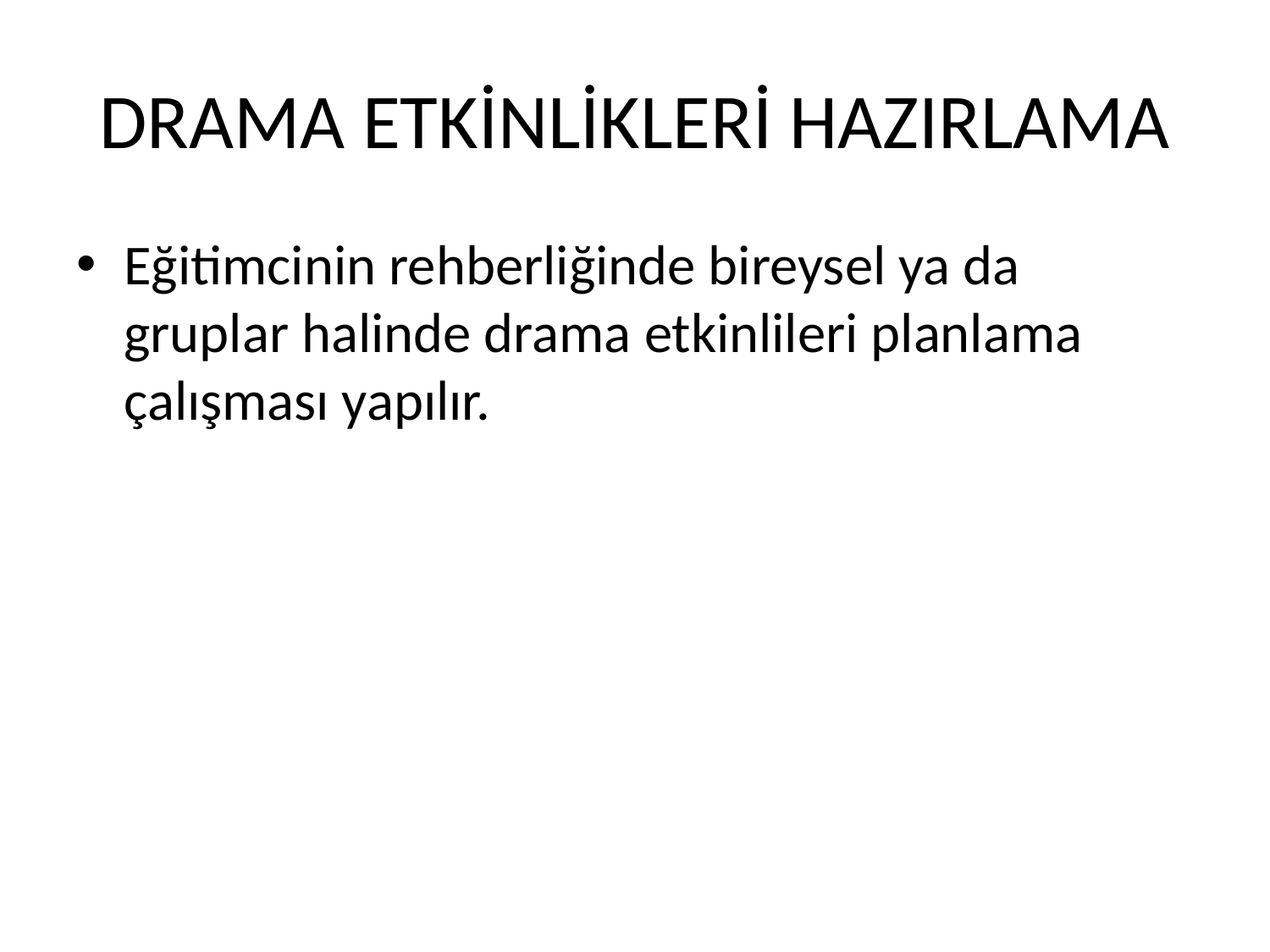

# DRAMA ETKİNLİKLERİ HAZIRLAMA
Eğitimcinin rehberliğinde bireysel ya da gruplar halinde drama etkinlileri planlama çalışması yapılır.